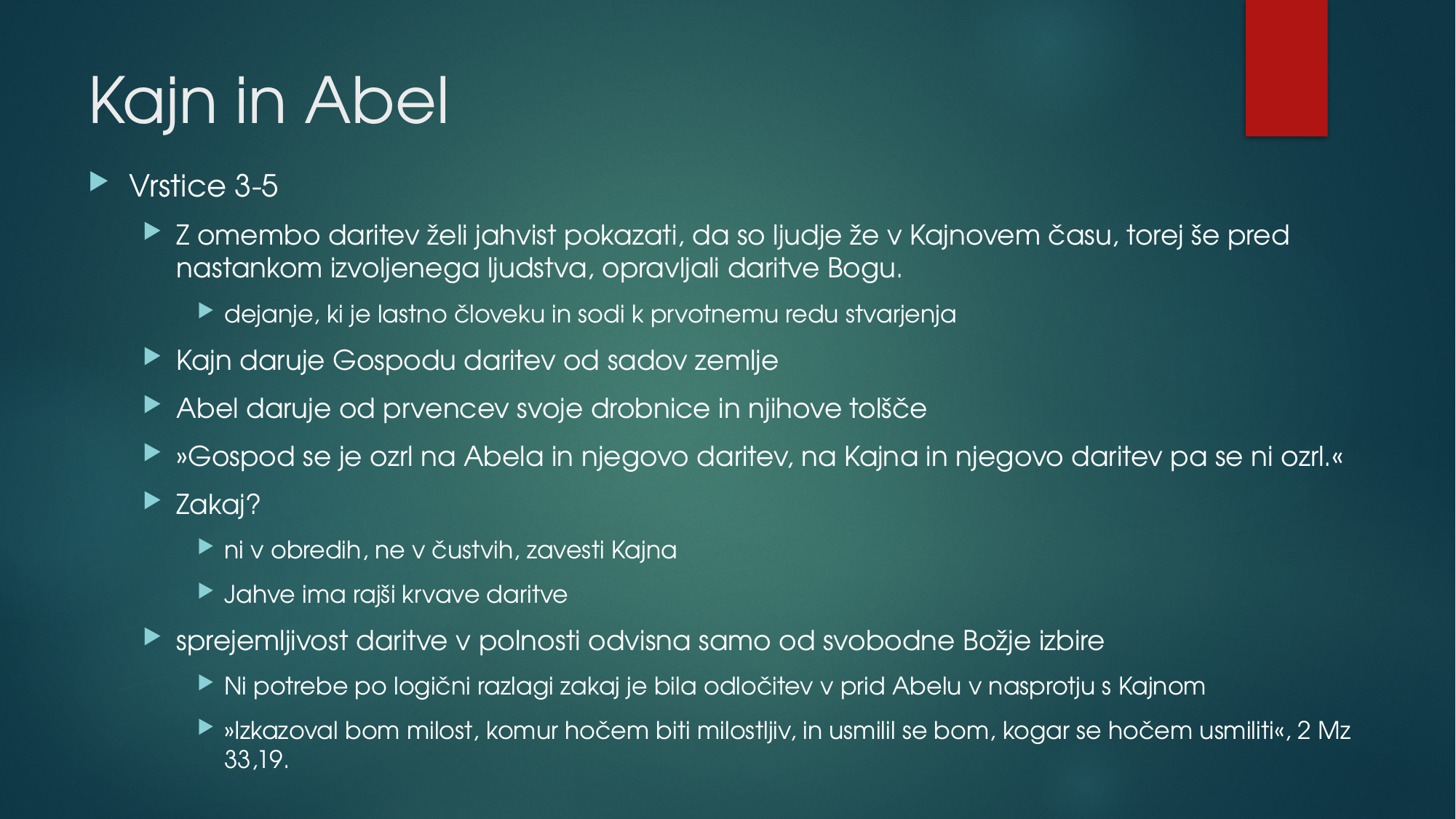

# Kajn in Abel
Vrstice 3-5
Z omembo daritev želi jahvist pokazati, da so ljudje že v Kajnovem času, torej še pred nastankom izvoljenega ljudstva, opravljali daritve Bogu.
dejanje, ki je lastno človeku in sodi k prvotnemu redu stvarjenja
Kajn daruje Gospodu daritev od sadov zemlje
Abel daruje od prvencev svoje drobnice in njihove tolšče
»Gospod se je ozrl na Abela in njegovo daritev, na Kajna in njegovo daritev pa se ni ozrl.«
Zakaj?
ni v obredih, ne v čustvih, zavesti Kajna
Jahve ima rajši krvave daritve
sprejemljivost daritve v polnosti odvisna samo od svobodne Božje izbire
Ni potrebe po logični razlagi zakaj je bila odločitev v prid Abelu v nasprotju s Kajnom
»Izkazoval bom milost, komur hočem biti milostljiv, in usmilil se bom, kogar se hočem usmiliti«, 2 Mz 33,19.